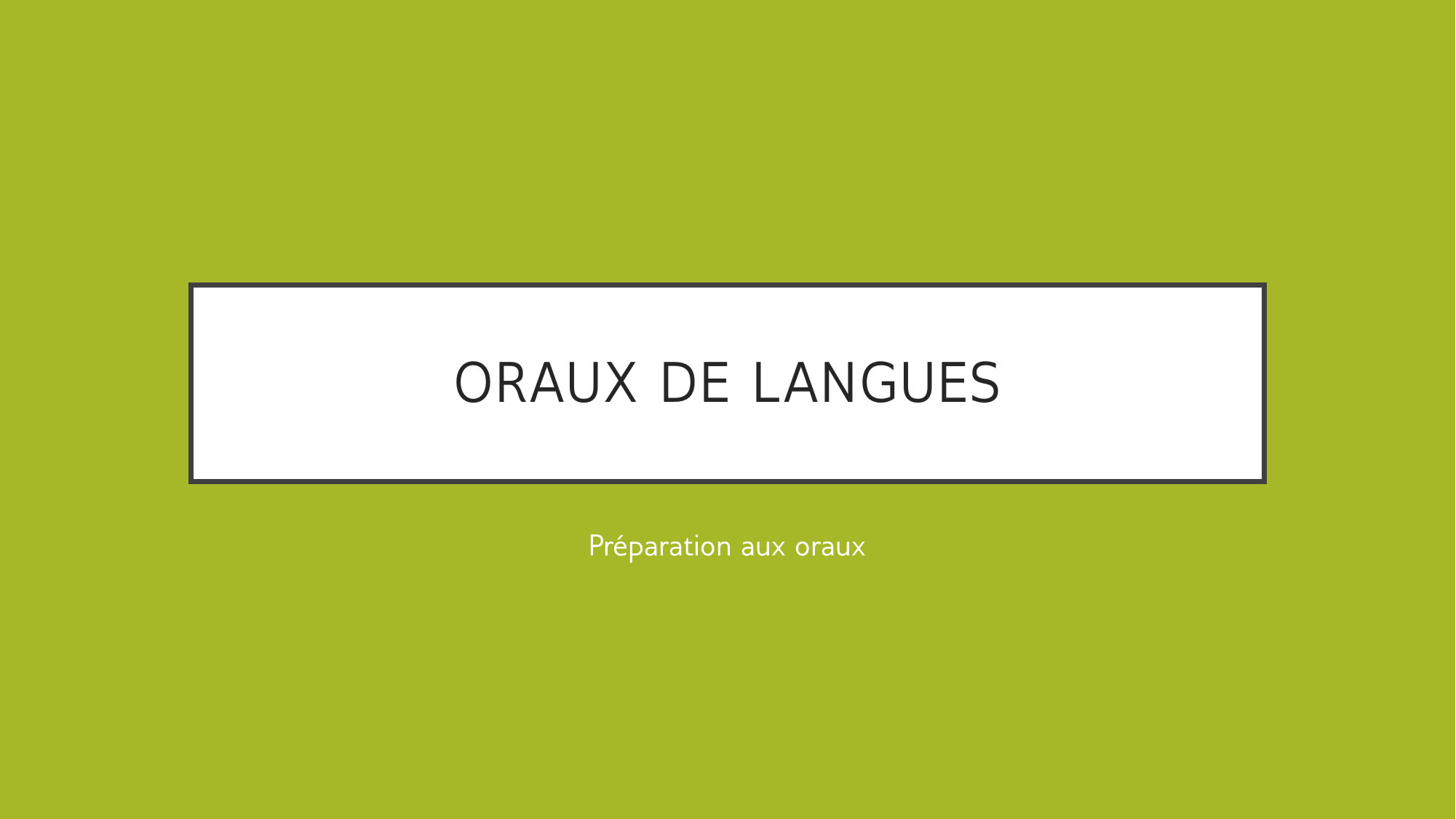

# Oraux de langues
Préparation aux oraux